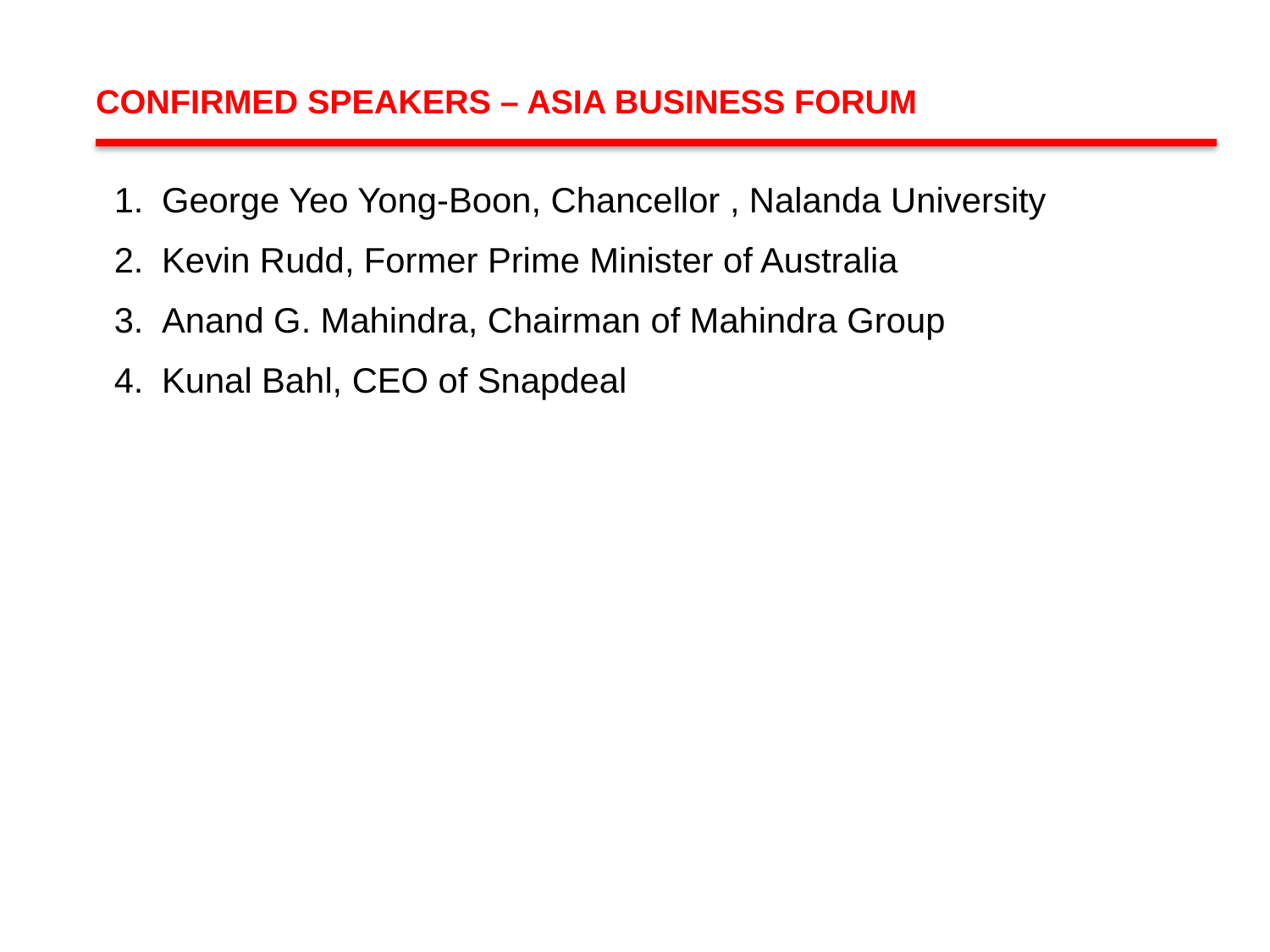

CONFIRMED SPEAKERS – ASIA BUSINESS FORUM
George Yeo Yong-Boon, Chancellor , Nalanda University
Kevin Rudd, Former Prime Minister of Australia
Anand G. Mahindra, Chairman of Mahindra Group
Kunal Bahl, CEO of Snapdeal